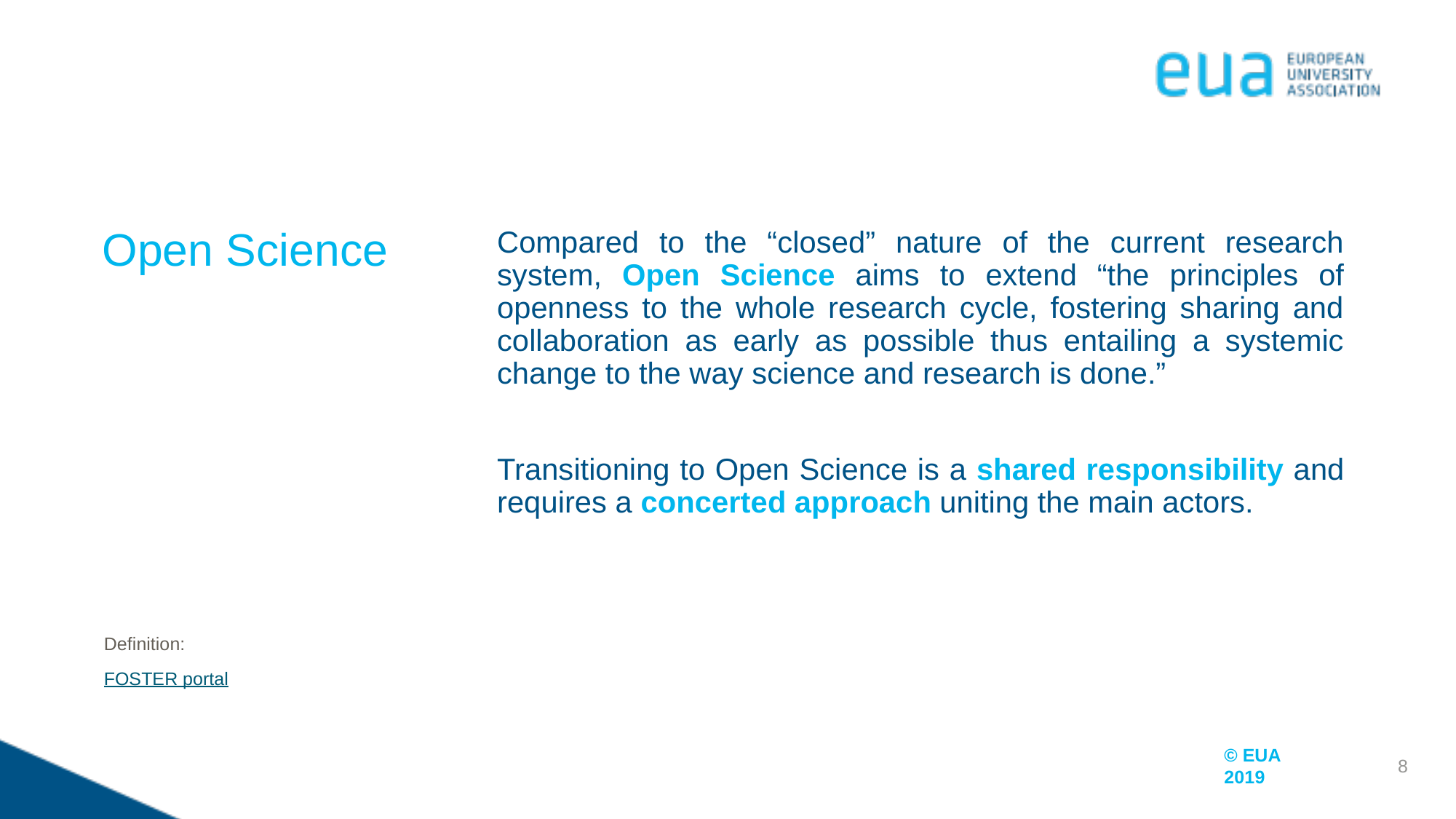

Compared to the “closed” nature of the current research system, Open Science aims to extend “the principles of openness to the whole research cycle, fostering sharing and collaboration as early as possible thus entailing a systemic change to the way science and research is done.”

Transitioning to Open Science is a shared responsibility and requires a concerted approach uniting the main actors.
Open Science
Definition:
FOSTER portal
8